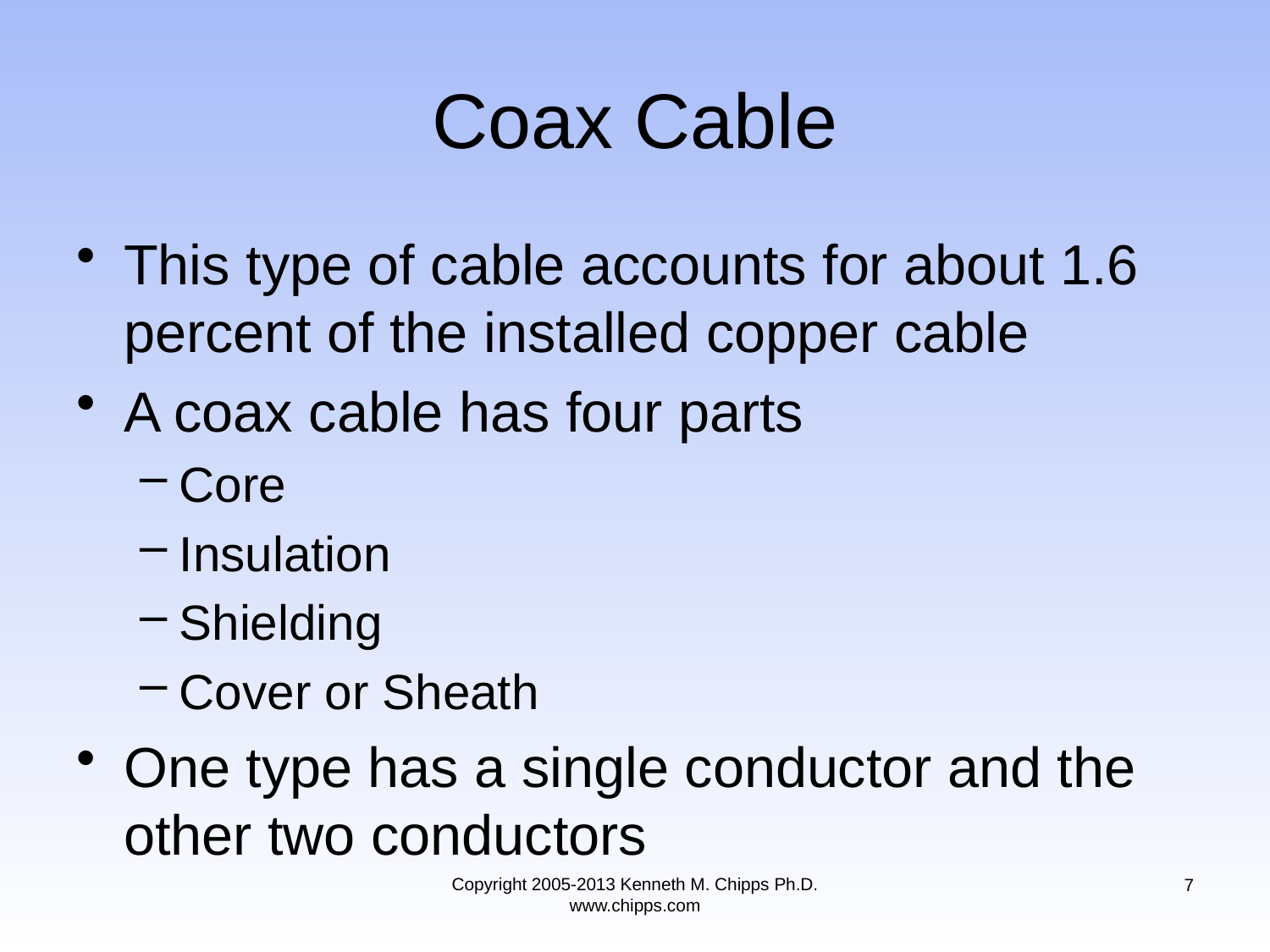

# Coax Cable
This type of cable accounts for about 1.6 percent of the installed copper cable
A coax cable has four parts
Core
Insulation
Shielding
Cover or Sheath
One type has a single conductor and the other two conductors
Copyright 2005-2013 Kenneth M. Chipps Ph.D. www.chipps.com
7